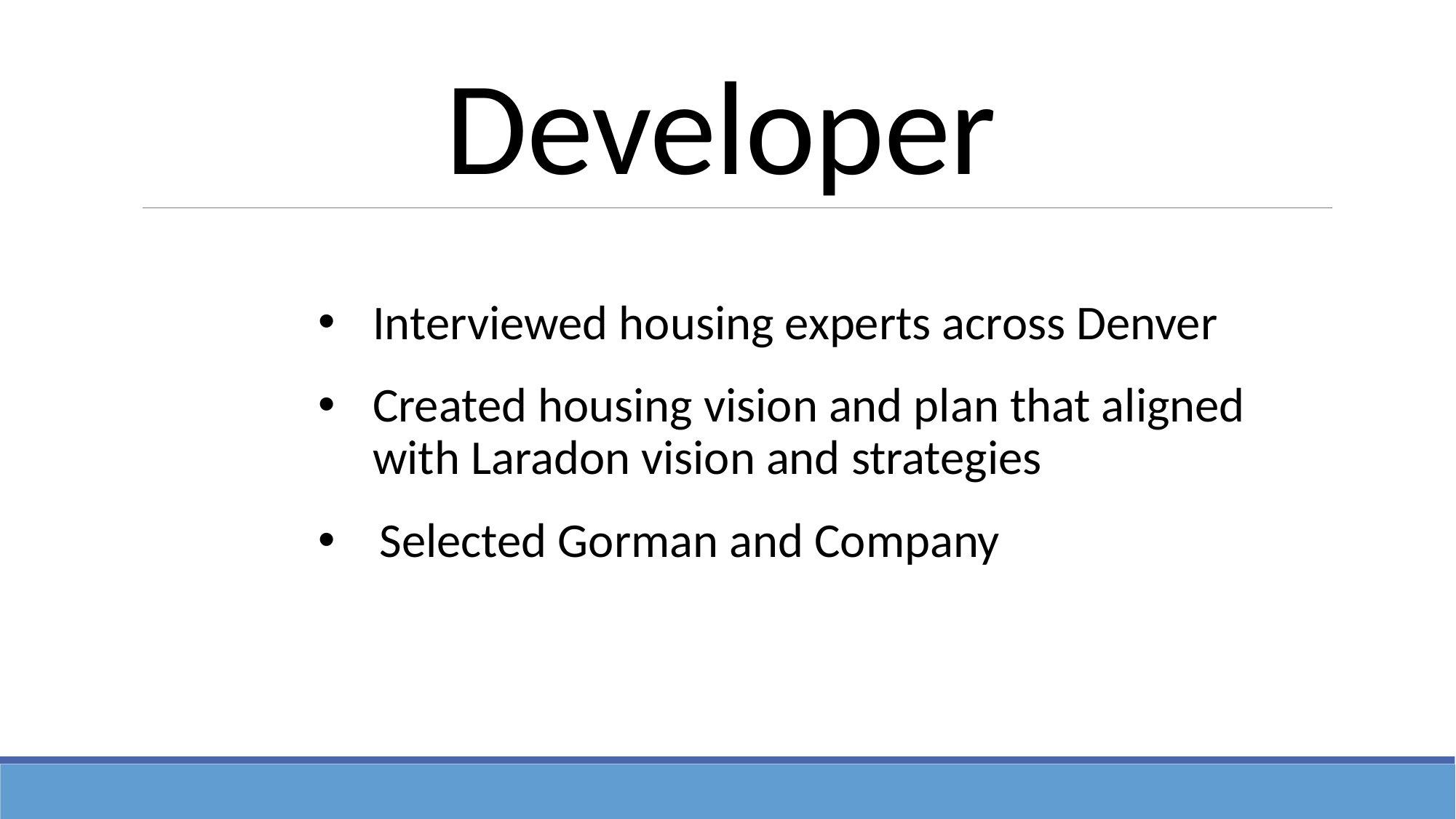

# Developer

Interviewed housing experts across Denver
Created housing vision and plan that aligned  with Laradon vision and strategies
Selected Gorman and Company